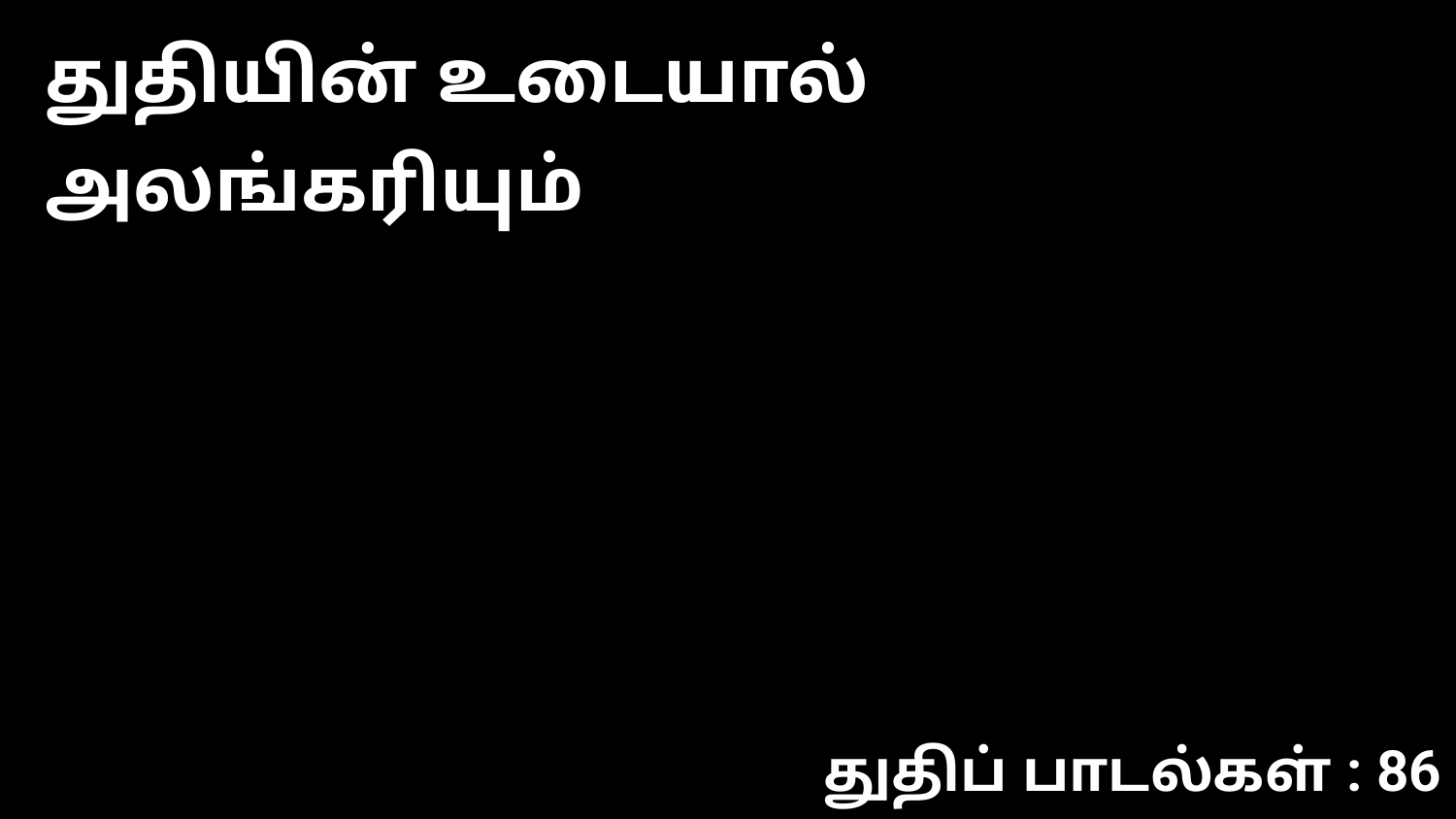

துதியின் உடையால் அலங்கரியும்
துதிப் பாடல்கள் : 86